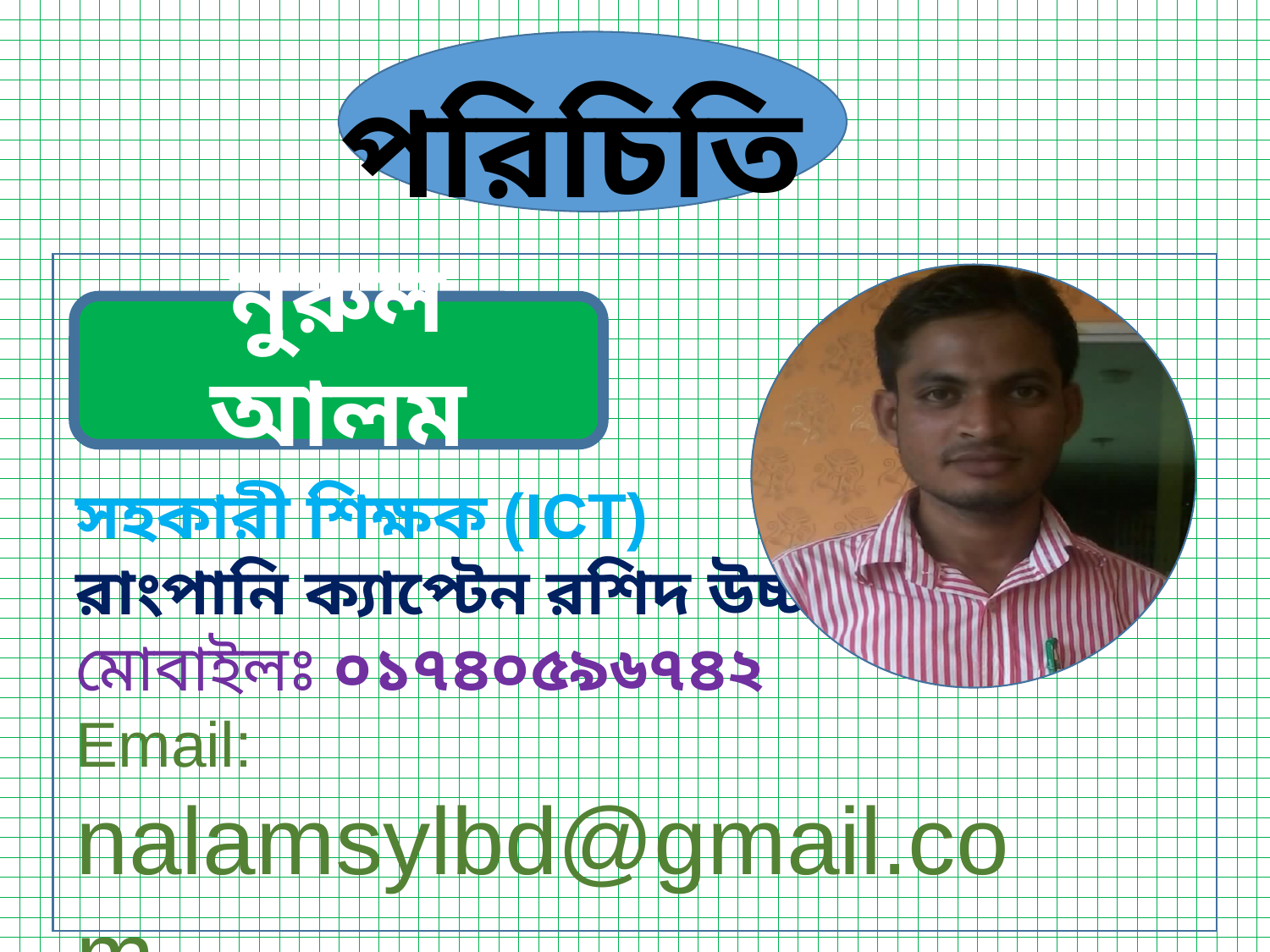

পরিচিতি

নুরুল আলম

সহকারী শিক্ষক (ICT)
রাংপানি ক্যাপ্টেন রশিদ উচ্চ বিদ্যালয়
মোবাইলঃ ০১৭৪০৫৯৬৭৪২
Email: nalamsylbd@gmail.com